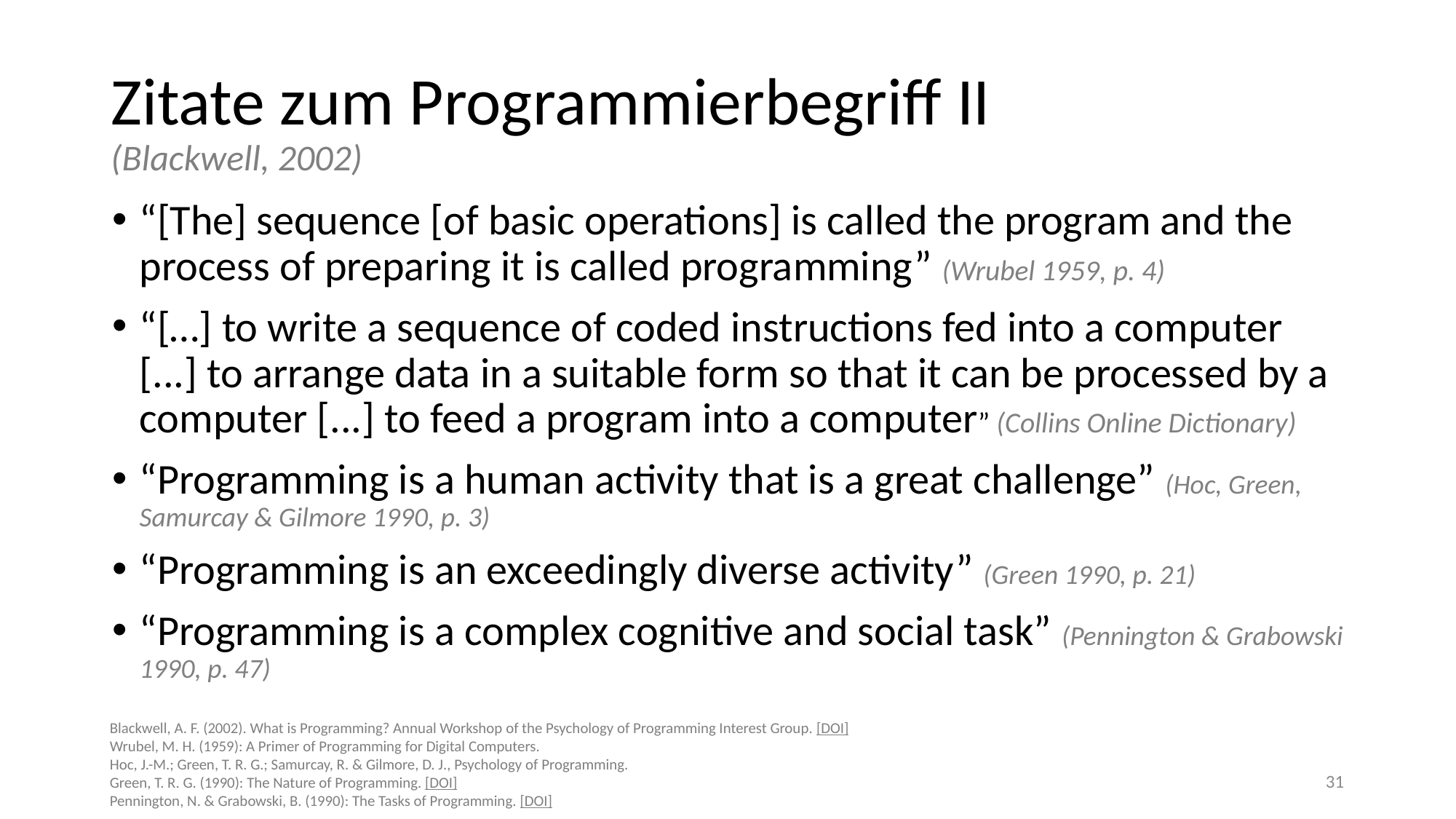

# Zitate zum Programmierbegriff II (Blackwell, 2002)
“[The] sequence [of basic operations] is called the program and the process of preparing it is called programming” (Wrubel 1959, p. 4)
“[…] to write a sequence of coded instructions fed into a computer [...] to arrange data in a suitable form so that it can be processed by a computer [...] to feed a program into a computer” (Collins Online Dictionary)
“Programming is a human activity that is a great challenge” (Hoc, Green, Samurcay & Gilmore 1990, p. 3)
“Programming is an exceedingly diverse activity” (Green 1990, p. 21)
“Programming is a complex cognitive and social task” (Pennington & Grabowski 1990, p. 47)

Blackwell, A. F. (2002). What is Programming? Annual Workshop of the Psychology of Programming Interest Group. [DOI]
Wrubel, M. H. (1959): A Primer of Programming for Digital Computers.
Hoc, J.-M.; Green, T. R. G.; Samurcay, R. & Gilmore, D. J., Psychology of Programming.
Green, T. R. G. (1990): The Nature of Programming. [DOI]
Pennington, N. & Grabowski, B. (1990): The Tasks of Programming. [DOI]
31